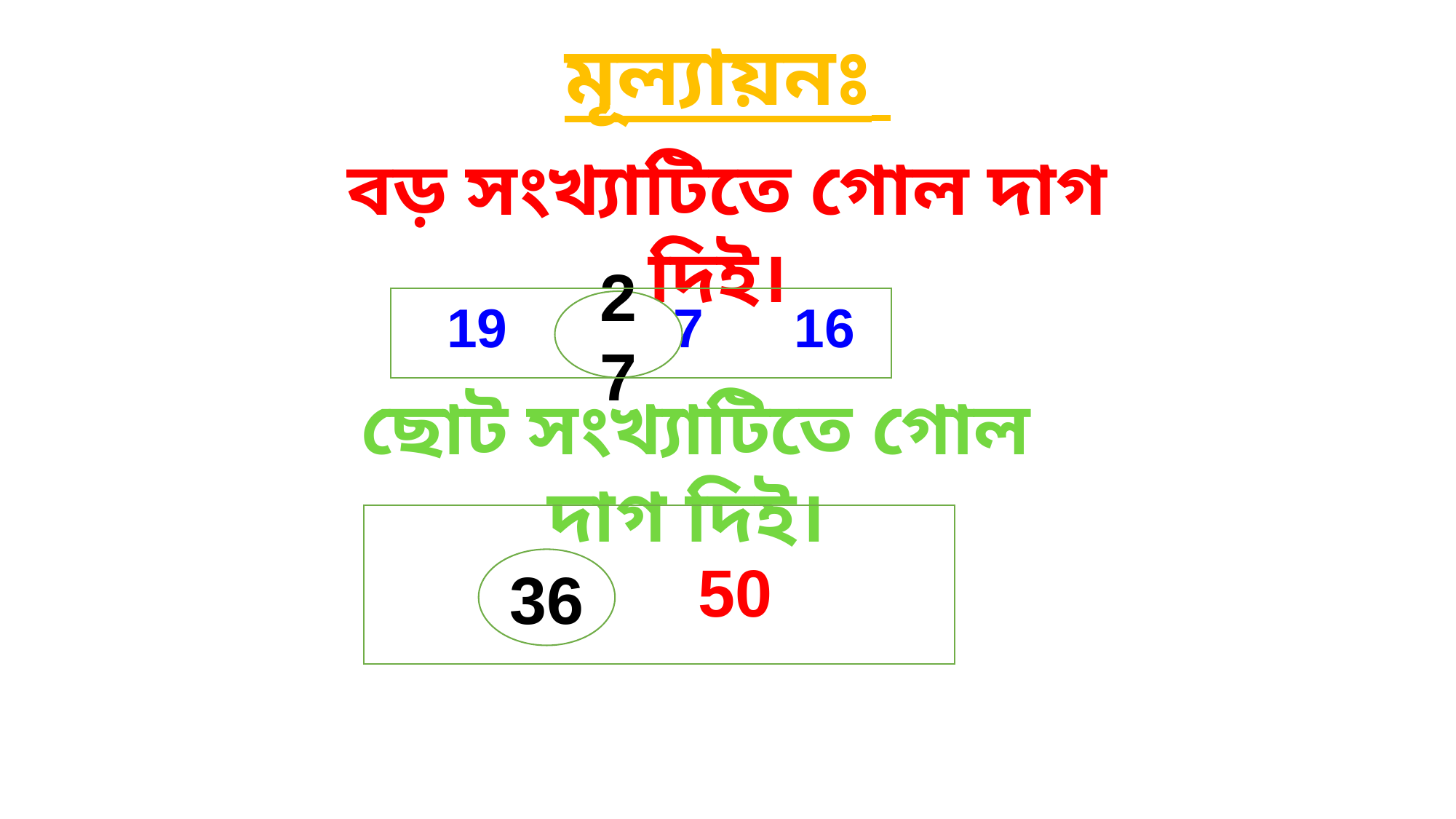

মূল্যায়নঃ
বড় সংখ্যাটিতে গোল দাগ দিই।

      19         27      16
27
ছোট সংখ্যাটিতে গোল দাগ দিই।

      36      50
36